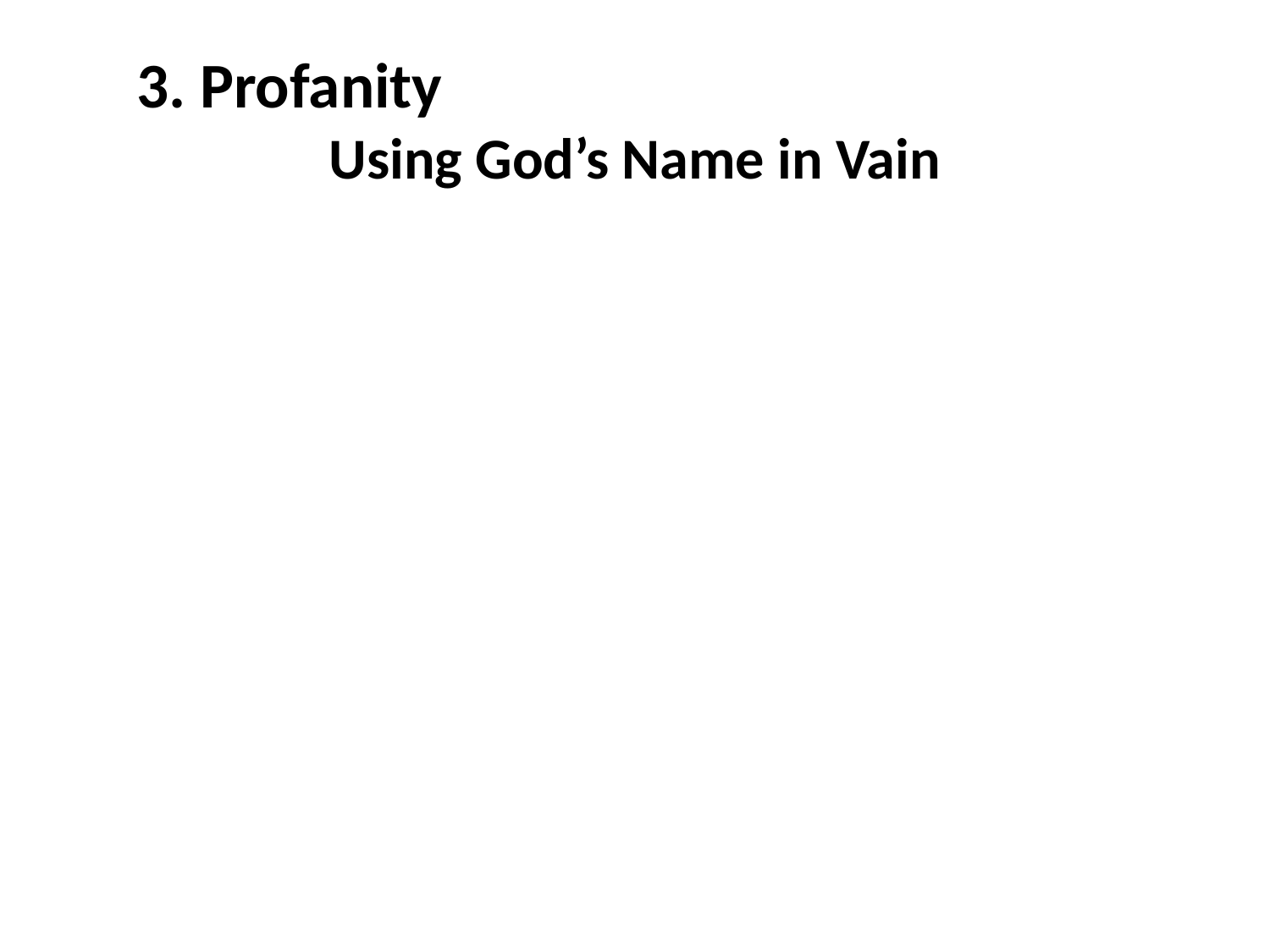

# 3. Profanity                                                 Using God’s Name in Vain